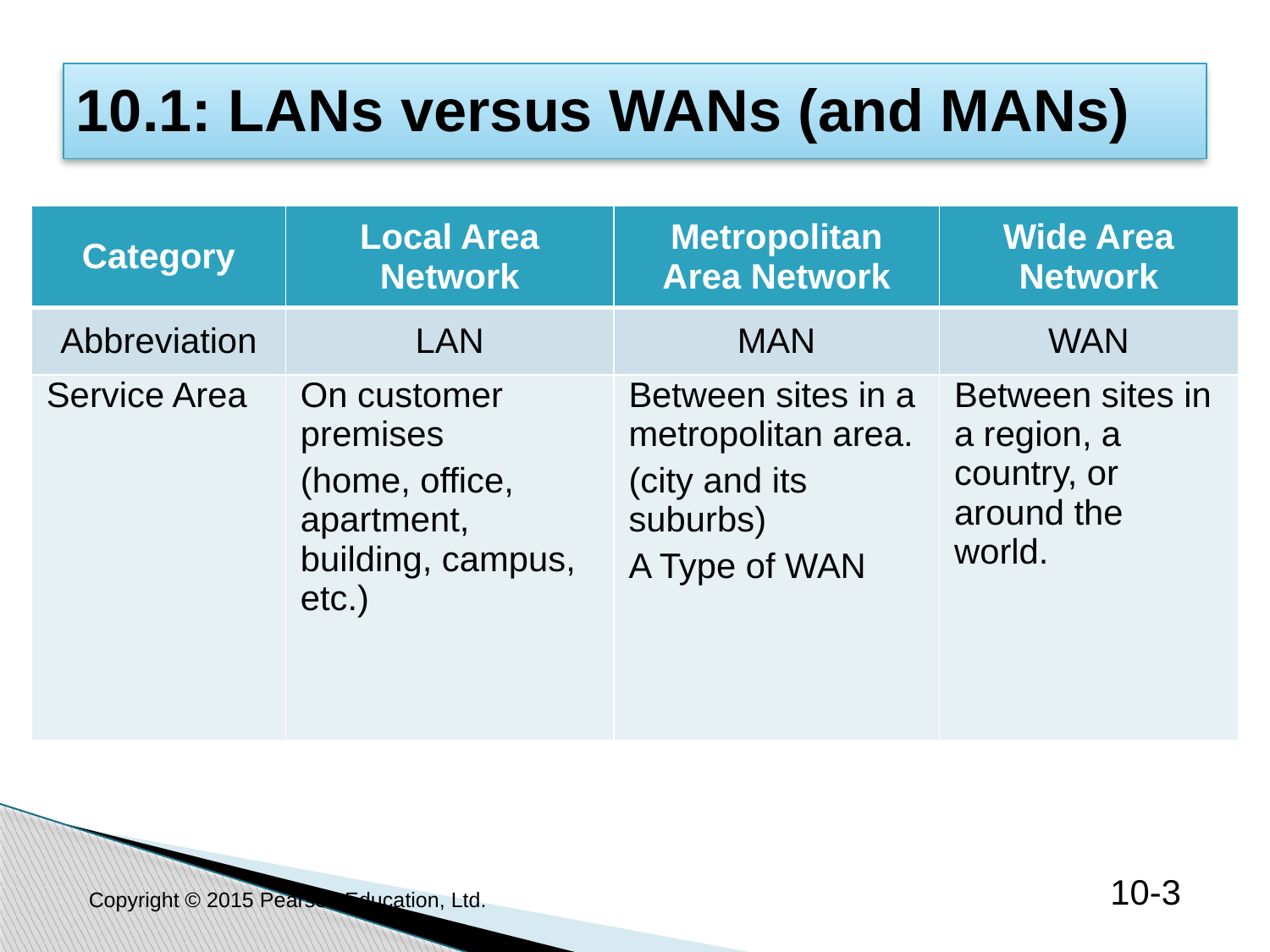

# 10.1: LANs versus WANs (and MANs)
| Category | Local Area Network | Metropolitan Area Network | Wide Area Network |
| --- | --- | --- | --- |
| Abbreviation | LAN | MAN | WAN |
| Service Area | On customer premises (home, office, apartment, building, campus, etc.) | Between sites in a metropolitan area. (city and its suburbs) A Type of WAN | Between sites in a region, a country, or around the world. |
Copyright © 2015 Pearson Education, Ltd.
10-3